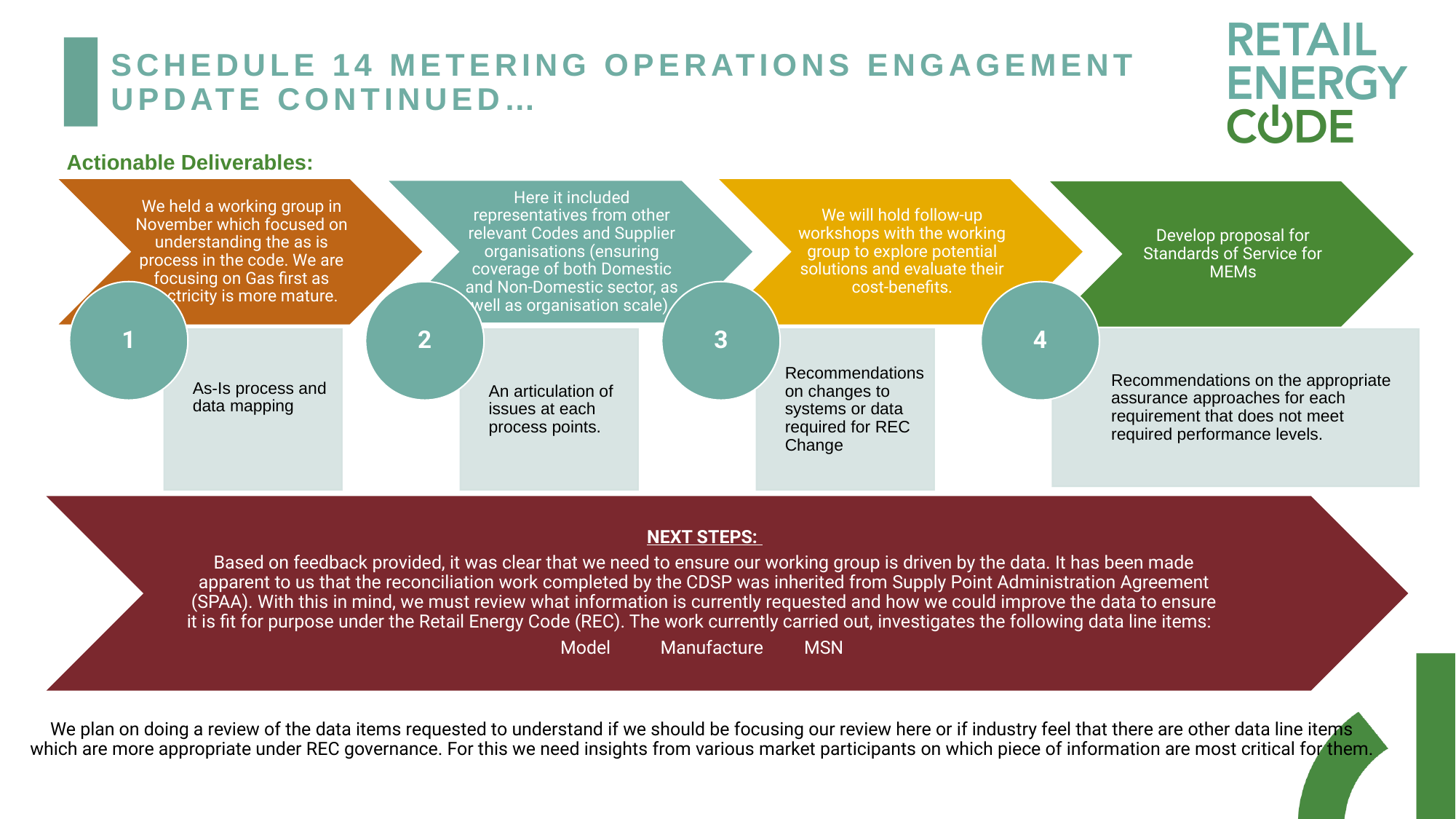

# Schedule 14 metering operations engagement UPDATE continued…
We held a working group in November which focused on understanding the as is process in the code. We are focusing on Gas first as Electricity is more mature.
Here it included representatives from other relevant Codes and Supplier organisations (ensuring coverage of both Domestic and Non-Domestic sector, as well as organisation scale).
We will hold follow-up workshops with the working group to explore potential solutions and evaluate their cost-benefits.
Develop proposal for Standards of Service for MEMs
Actionable Deliverables:
As-Is process and data mapping

1
An articulation of issues at each process points.
2
Recommendations on changes to systems or data required for REC Change
3
Recommendations on the appropriate assurance approaches for each requirement that does not meet required performance levels.
4

NEXT STEPS:
Based on feedback provided, it was clear that we need to ensure our working group is driven by the data. It has been made apparent to us that the reconciliation work completed by the CDSP was inherited from Supply Point Administration Agreement (SPAA). With this in mind, we must review what information is currently requested and how we could improve the data to ensure it is fit for purpose under the Retail Energy Code (REC). The work currently carried out, investigates the following data line items:
Model           Manufacture         MSN

We plan on doing a review of the data items requested to understand if we should be focusing our review here or if industry feel that there are other data line items which are more appropriate under REC governance. For this we need insights from various market participants on which piece of information are most critical for them.